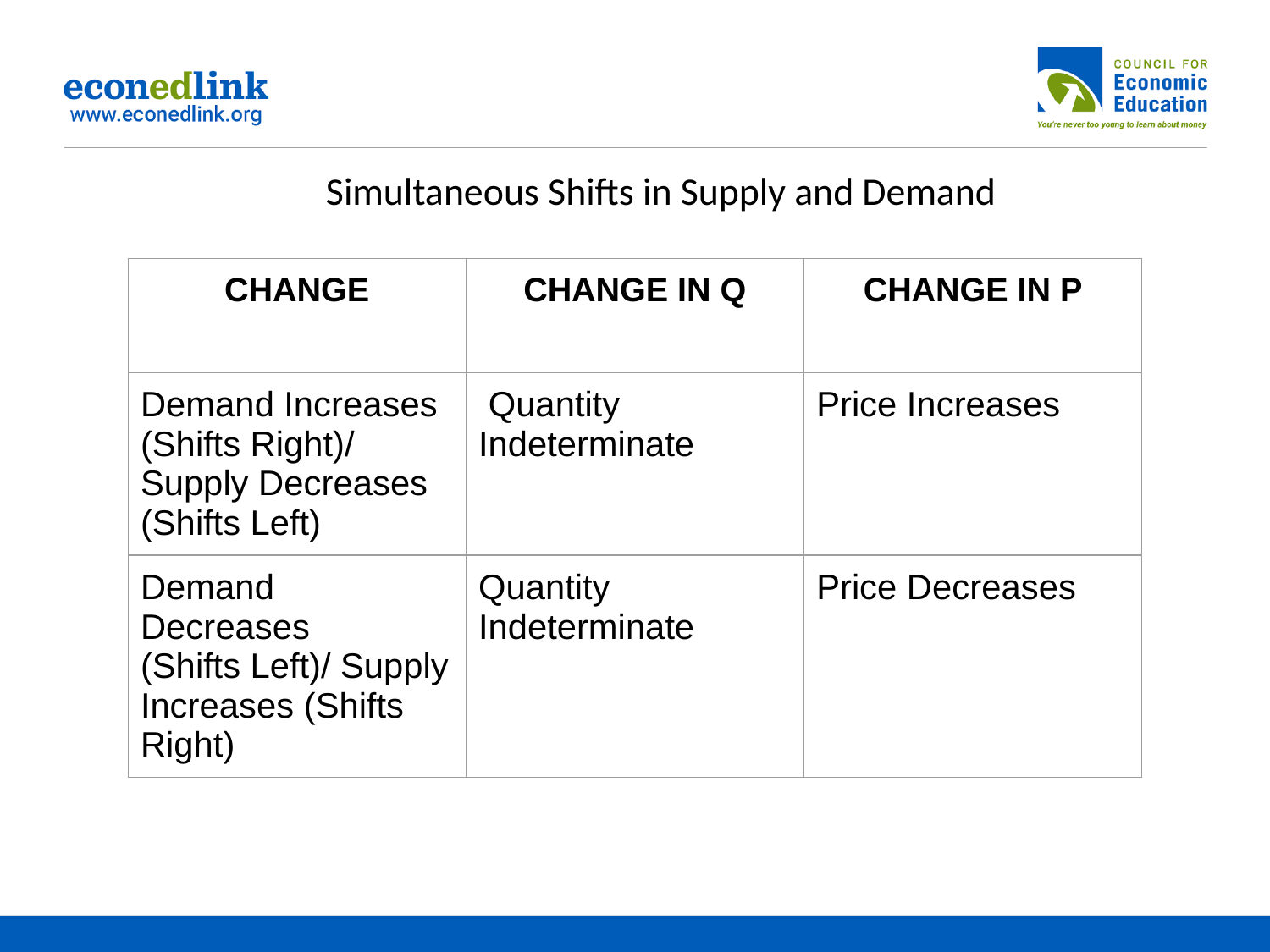

Simultaneous Shifts in Supply and Demand
| CHANGE | CHANGE IN Q | CHANGE IN P |
| --- | --- | --- |
| Demand Increases (Shifts Right)/ Supply Decreases (Shifts Left) | Quantity Indeterminate | Price Increases |
| Demand Decreases (Shifts Left)/ Supply Increases (Shifts Right) | Quantity Indeterminate | Price Decreases |